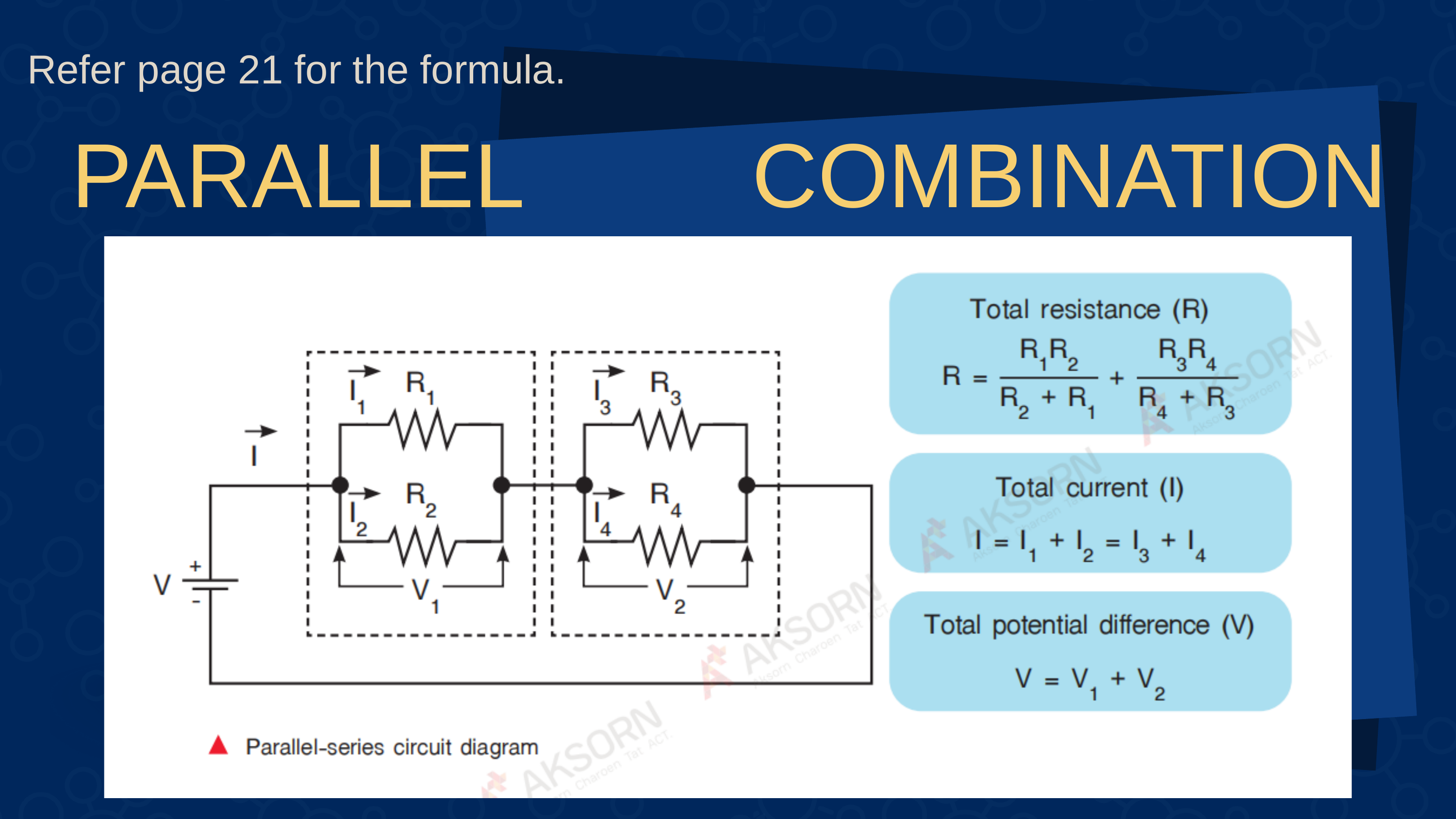

Refer page 21 for the formula.

PARALLEL
COMBINATION